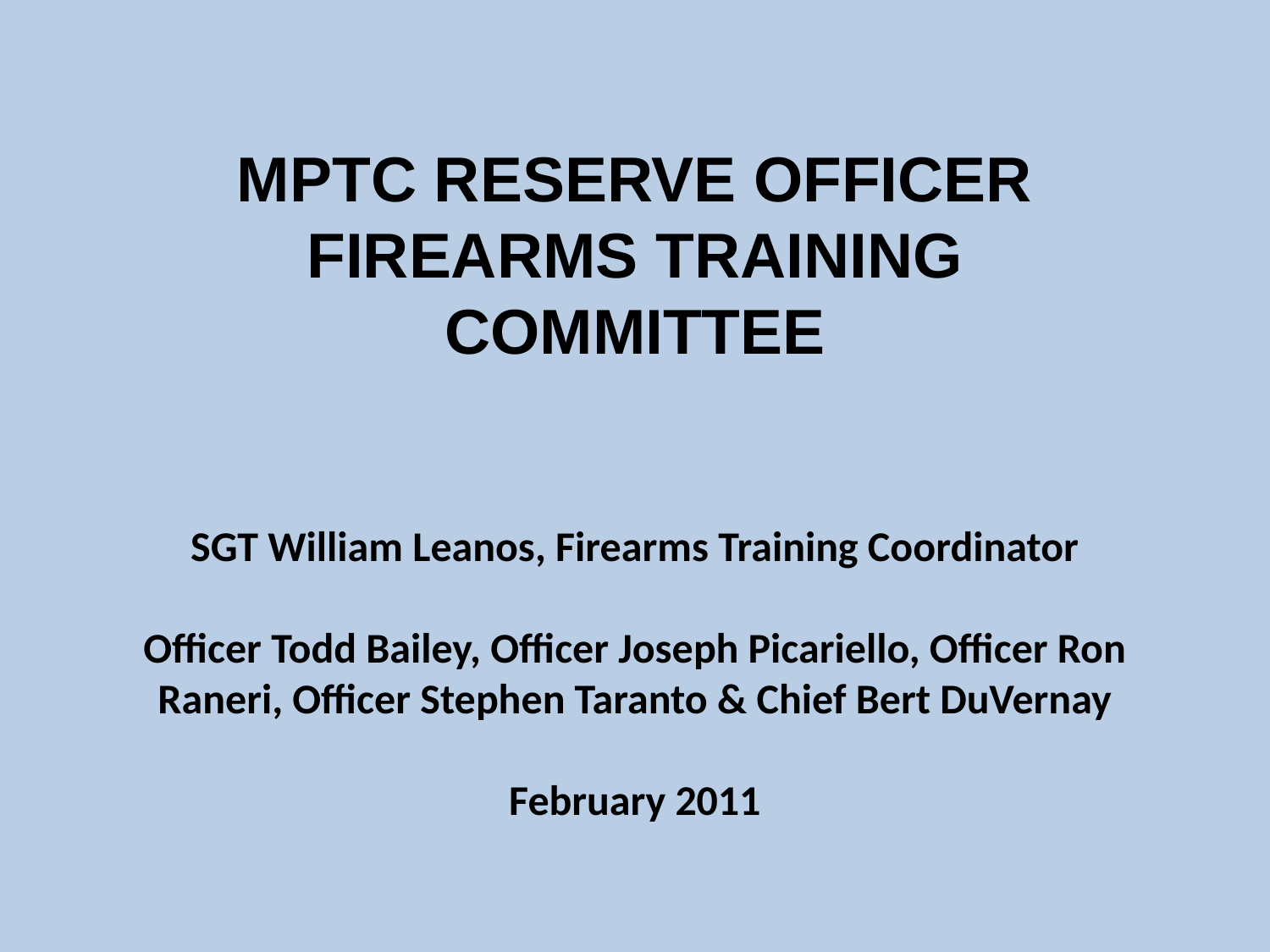

# MPTC RESERVE OFFICER FIREARMS TRAINING COMMITTEE SGT William Leanos, Firearms Training Coordinator Officer Todd Bailey, Officer Joseph Picariello, Officer Ron Raneri, Officer Stephen Taranto & Chief Bert DuVernay February 2011